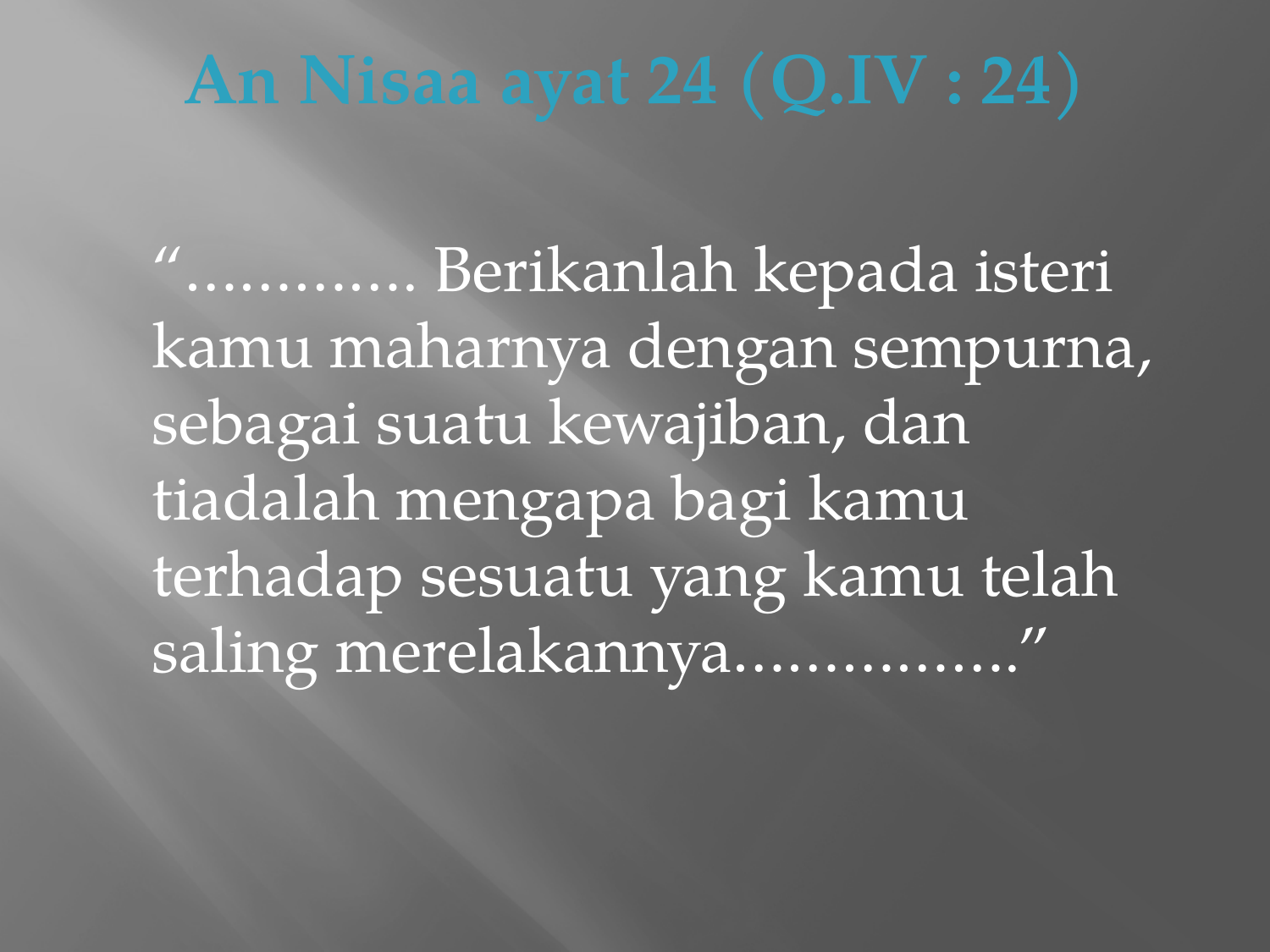

# An Nisaa ayat 24 (Q.IV : 24)
	“…………. Berikanlah kepada isteri kamu maharnya dengan sempurna, sebagai suatu kewajiban, dan tiadalah mengapa bagi kamu terhadap sesuatu yang kamu telah saling merelakannya…………….”